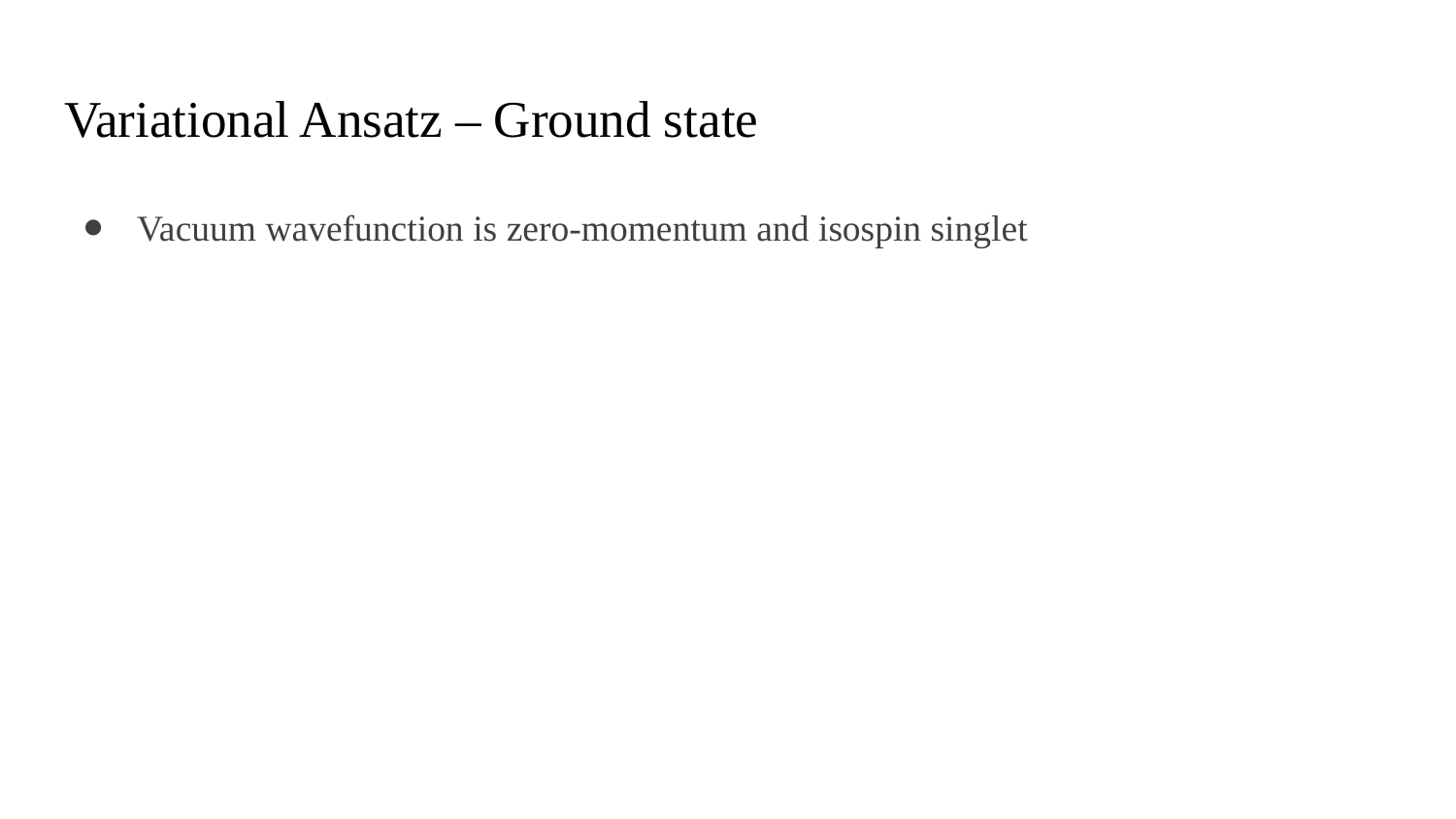

# Variational Ansatz – Ground state
Vacuum wavefunction is zero-momentum and isospin singlet